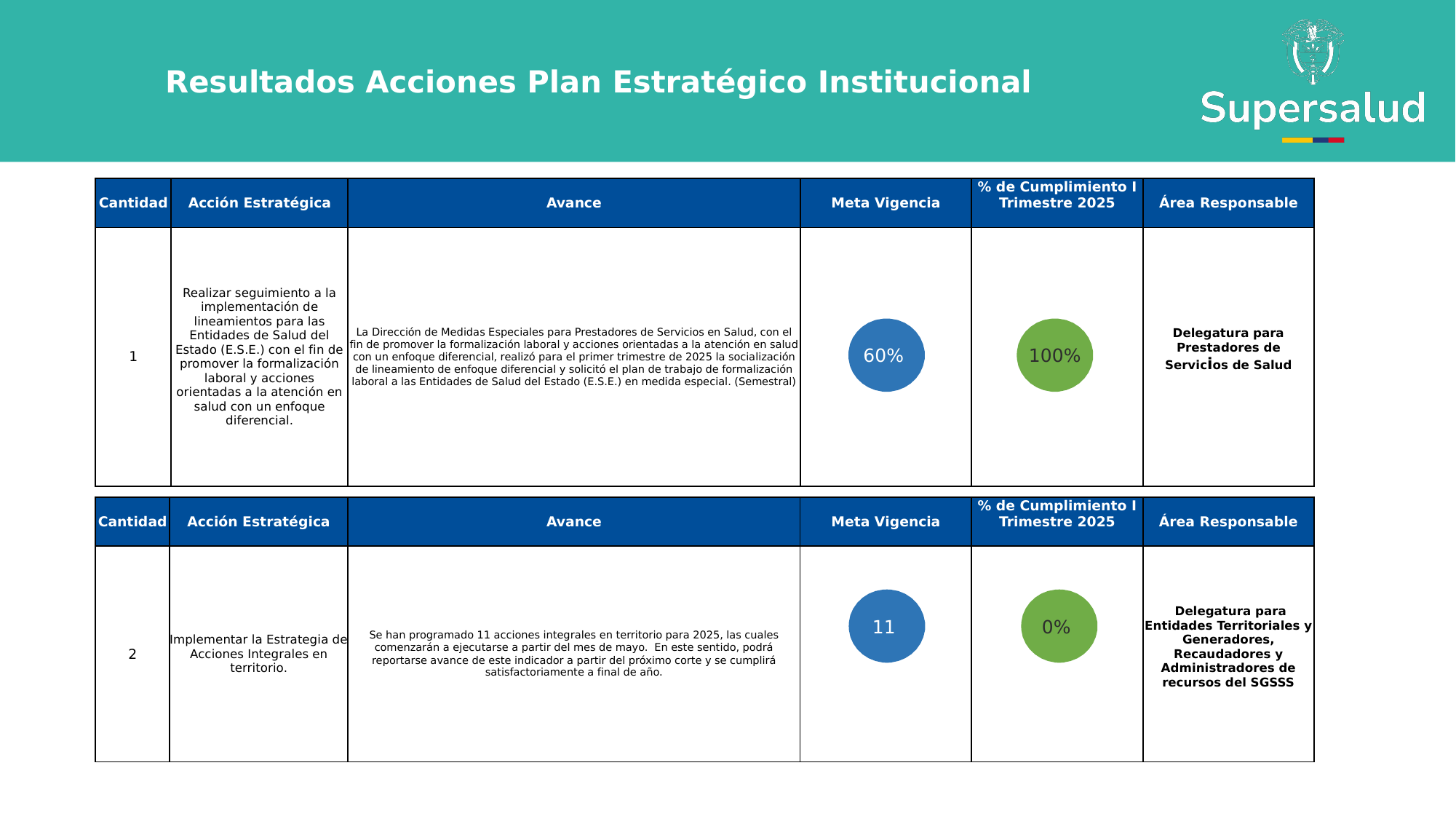

Resultados Acciones Plan Estratégico Institucional
| Cantidad | Acción Estratégica | Avance | Meta Vigencia | % de Cumplimiento I Trimestre 2025 | Área Responsable |
| --- | --- | --- | --- | --- | --- |
| 1 | Realizar seguimiento a la implementación de lineamientos para las Entidades de Salud del Estado (E.S.E.) con el fin de promover la formalización laboral y acciones orientadas a la atención en salud con un enfoque diferencial. | La Dirección de Medidas Especiales para Prestadores de Servicios en Salud, con el fin de promover la formalización laboral y acciones orientadas a la atención en salud con un enfoque diferencial, realizó para el primer trimestre de 2025 la socialización de lineamiento de enfoque diferencial y solicitó el plan de trabajo de formalización laboral a las Entidades de Salud del Estado (E.S.E.) en medida especial. (Semestral) |  |  | Delegatura para Prestadores de Servicios de Salud |
60%
100%
| Cantidad | Acción Estratégica | Avance | Meta Vigencia | % de Cumplimiento I Trimestre 2025 | Área Responsable |
| --- | --- | --- | --- | --- | --- |
| 2 | Implementar la Estrategia de Acciones Integrales en territorio. | Se han programado 11 acciones integrales en territorio para 2025, las cuales comenzarán a ejecutarse a partir del mes de mayo. En este sentido, podrá reportarse avance de este indicador a partir del próximo corte y se cumplirá satisfactoriamente a final de año. |  |  | Delegatura para Entidades Territoriales y Generadores, Recaudadores y Administradores de recursos del SGSSS |
11
0%